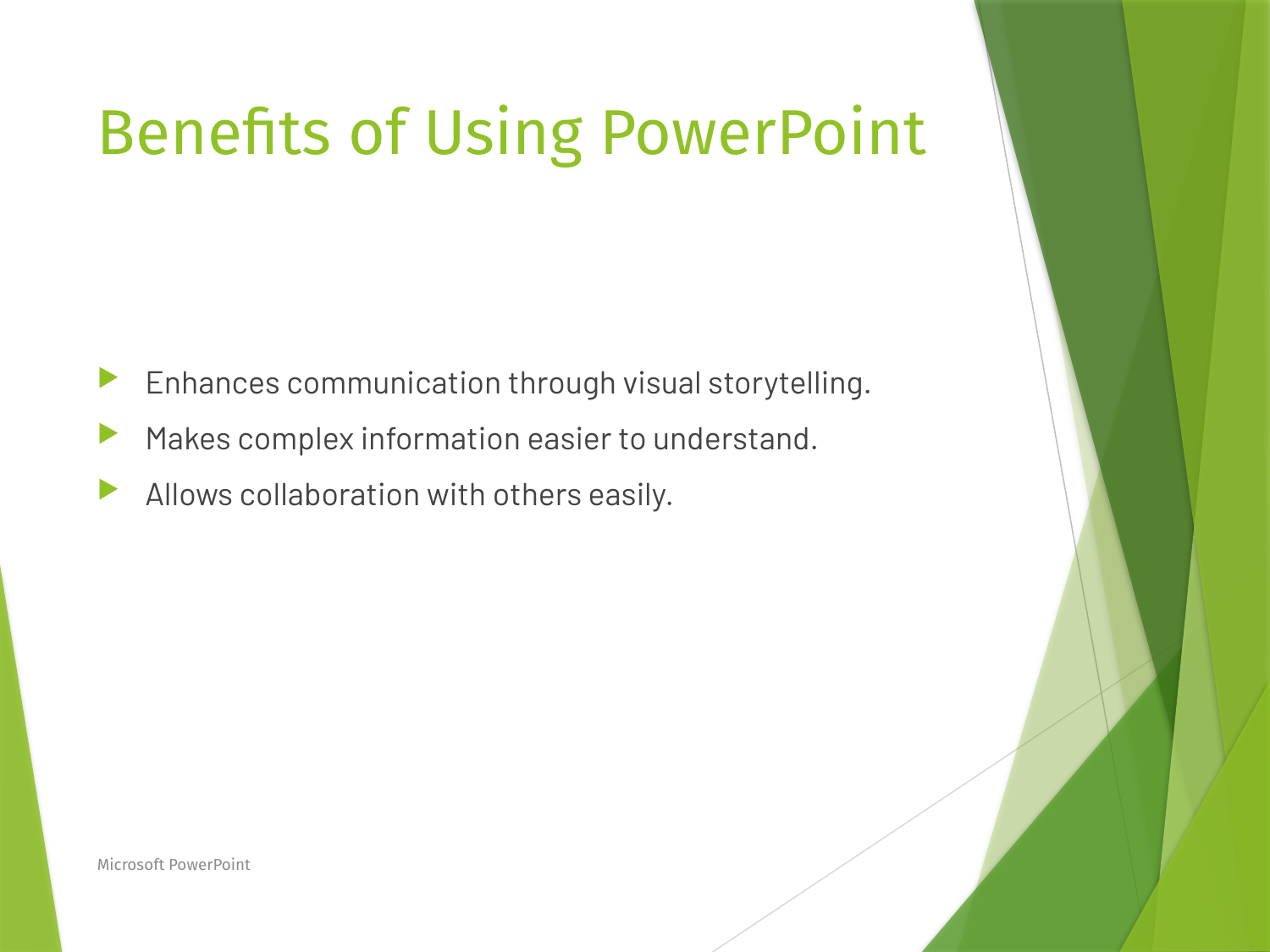

# Benefits of Using PowerPoint

Enhances communication through visual storytelling.
Makes complex information easier to understand.
Allows collaboration with others easily.
Microsoft PowerPoint